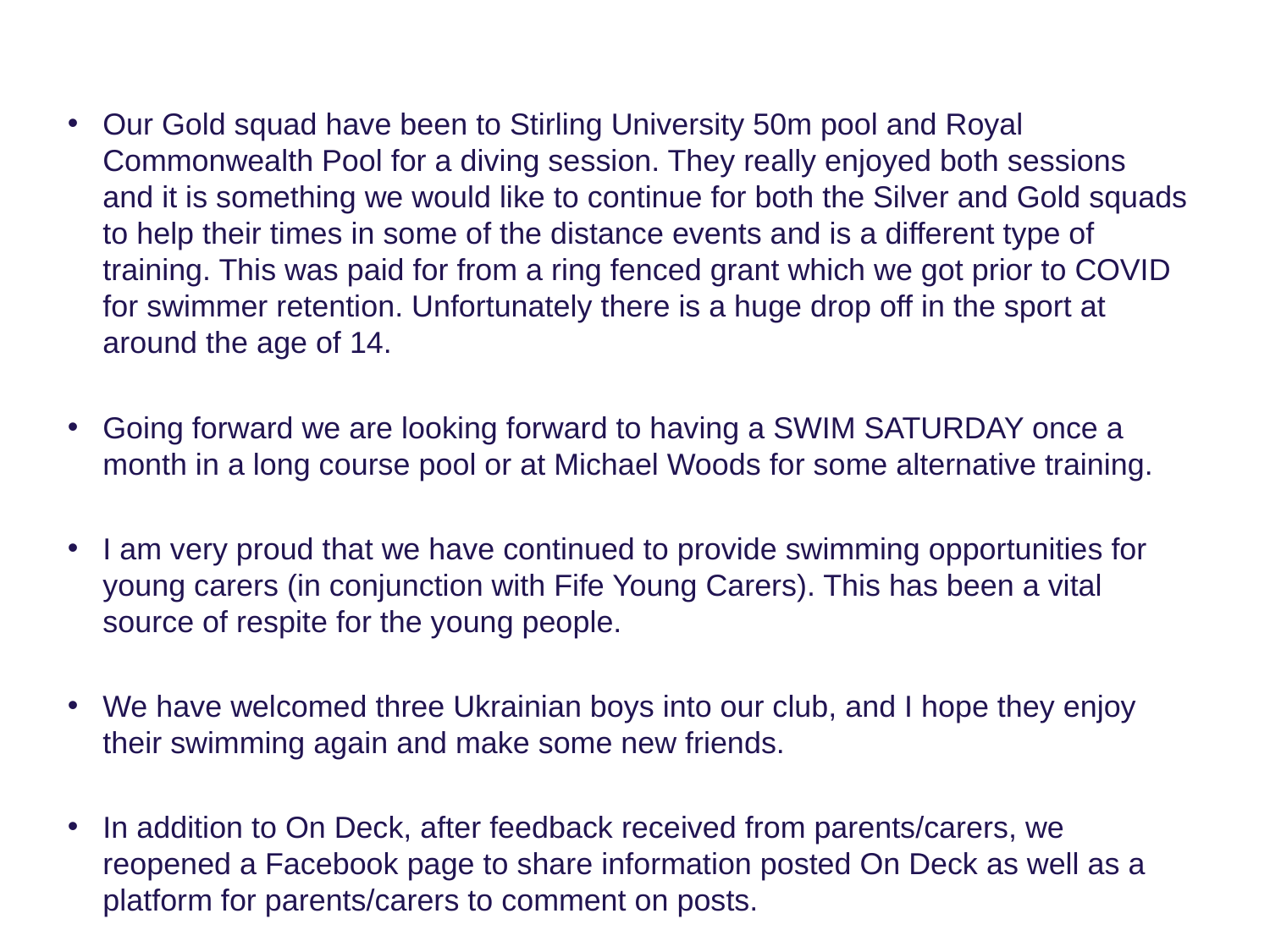

Our Gold squad have been to Stirling University 50m pool and Royal Commonwealth Pool for a diving session. They really enjoyed both sessions and it is something we would like to continue for both the Silver and Gold squads to help their times in some of the distance events and is a different type of training. This was paid for from a ring fenced grant which we got prior to COVID for swimmer retention. Unfortunately there is a huge drop off in the sport at around the age of 14.

Going forward we are looking forward to having a SWIM SATURDAY once a month in a long course pool or at Michael Woods for some alternative training.

I am very proud that we have continued to provide swimming opportunities for young carers (in conjunction with Fife Young Carers). This has been a vital source of respite for the young people.

We have welcomed three Ukrainian boys into our club, and I hope they enjoy their swimming again and make some new friends.

In addition to On Deck, after feedback received from parents/carers, we reopened a Facebook page to share information posted On Deck as well as a platform for parents/carers to comment on posts.